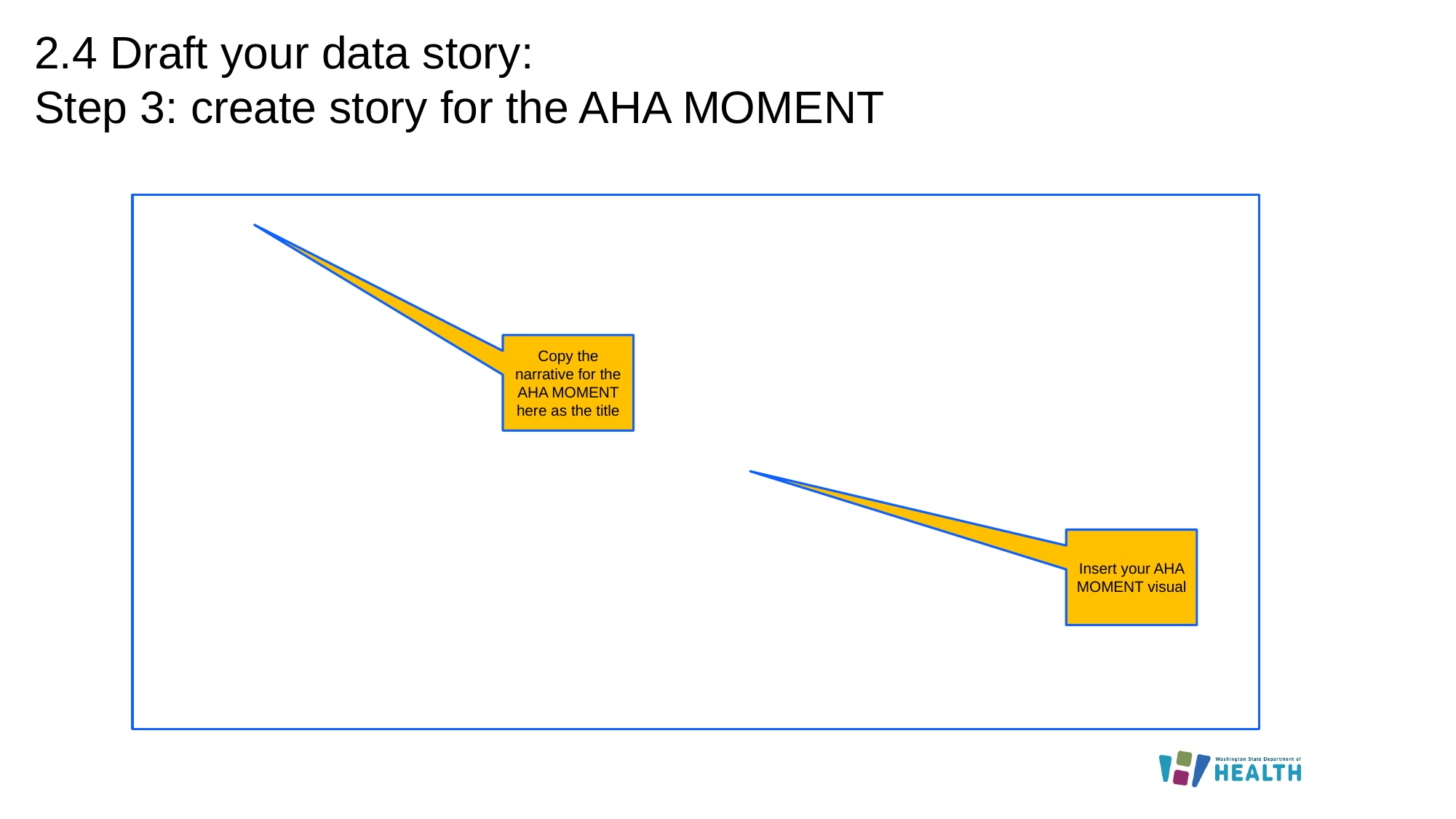

# 2.4 Draft your data story: Step 3: create story for the AHA MOMENT

Copy the narrative for the AHA MOMENT here as the title
Insert your AHA MOMENT visual